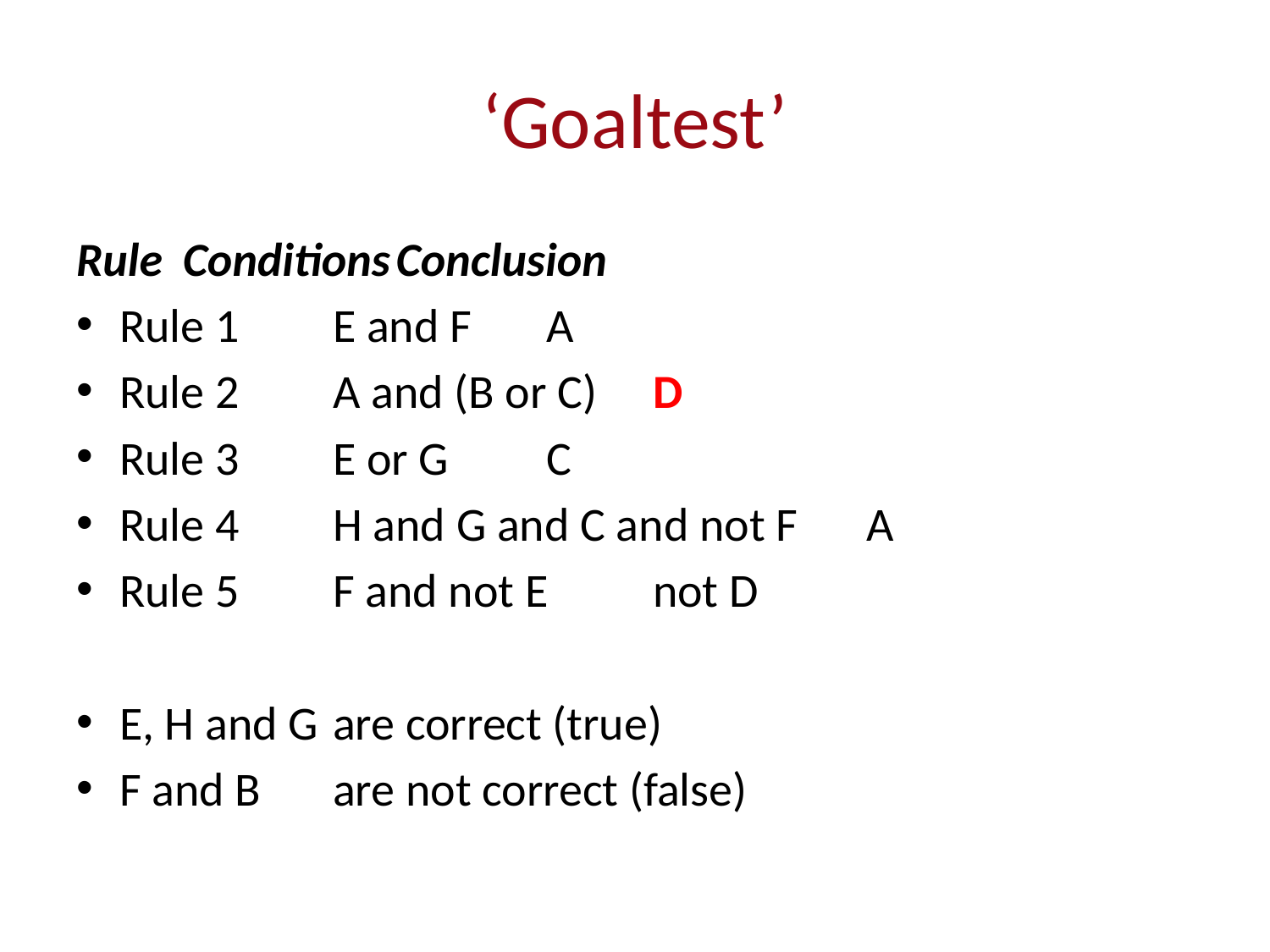

# ‘Goaltest’
Rule 			Conditions					Conclusion
Rule 1		E and F								A
Rule 2		A and (B or C)						D
Rule 3		E or G								C
Rule 4		H and G and C and not F		A
Rule 5		F and not E						not D

E, H and G 	are correct (true)
F and B 		are not correct (false)